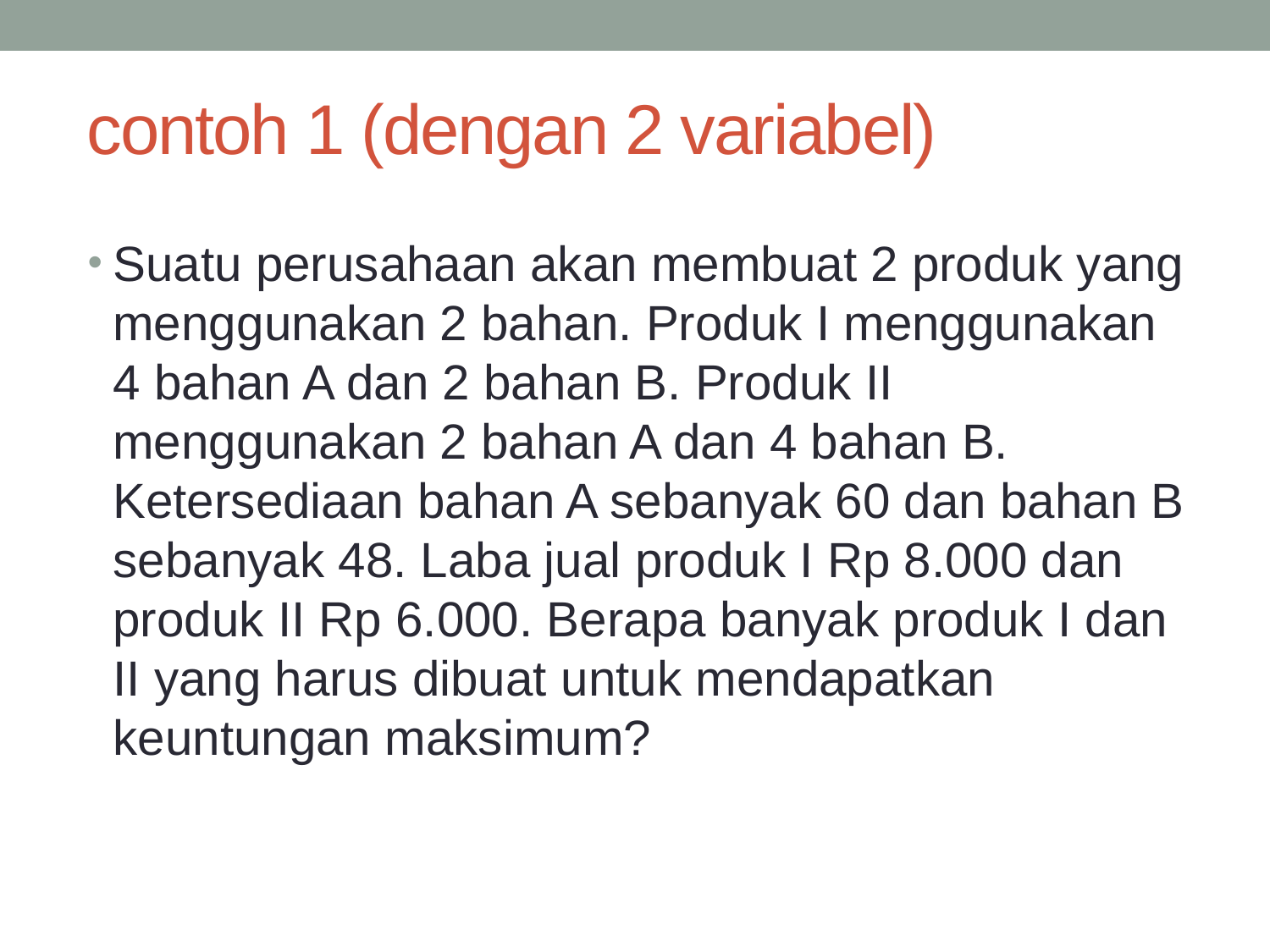

# contoh 1 (dengan 2 variabel)
Suatu perusahaan akan membuat 2 produk yang menggunakan 2 bahan. Produk I menggunakan 4 bahan A dan 2 bahan B. Produk II menggunakan 2 bahan A dan 4 bahan B. Ketersediaan bahan A sebanyak 60 dan bahan B sebanyak 48. Laba jual produk I Rp 8.000 dan produk II Rp 6.000. Berapa banyak produk I dan II yang harus dibuat untuk mendapatkan keuntungan maksimum?